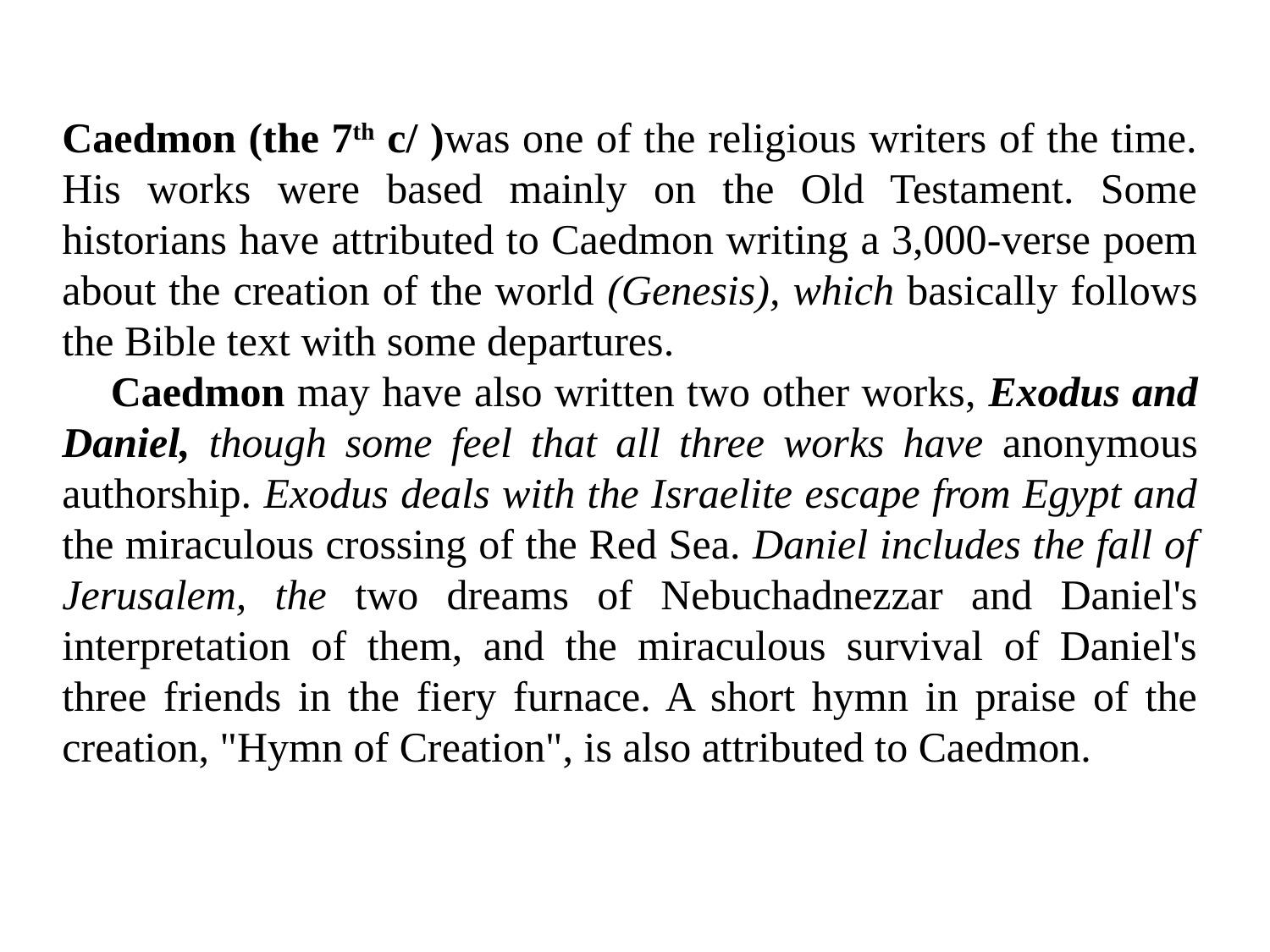

Caedmon (the 7th c/ )was one of the religious writers of the time. His works were based mainly on the Old Testament. Some historians have attributed to Caedmon writing a 3,000-verse poem about the creation of the world (Genesis), which basically follows the Bible text with some departures.
    Caedmon may have also written two other works, Exodus and Daniel, though some feel that all three works have anonymous authorship. Exodus deals with the Israelite escape from Egypt and the miraculous crossing of the Red Sea. Daniel includes the fall of Jerusalem, the two dreams of Nebuchadnezzar and Daniel's interpretation of them, and the miraculous survival of Daniel's three friends in the fiery furnace. A short hymn in praise of the creation, "Hymn of Creation", is also attributed to Caedmon.